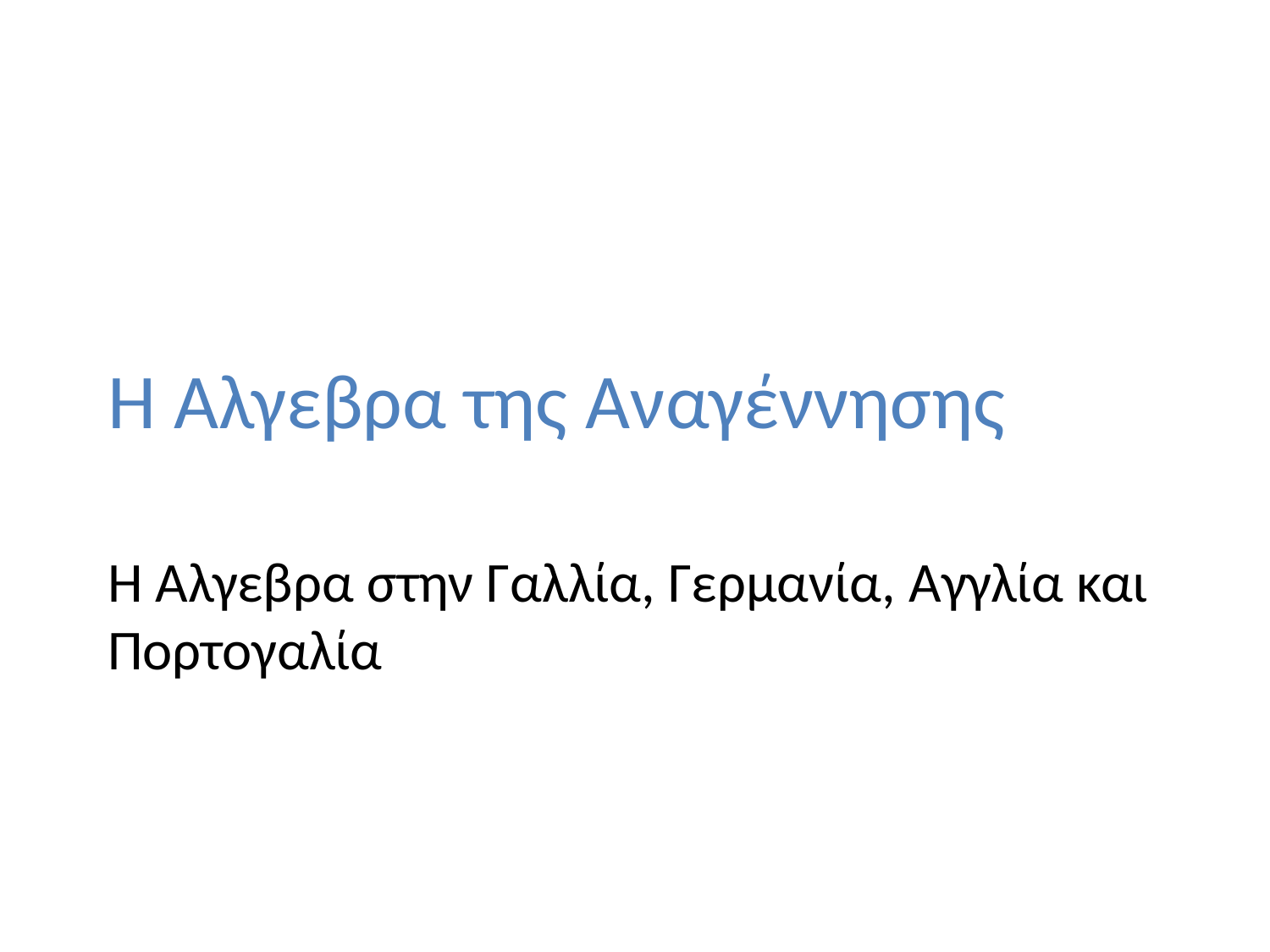

# Η Άλγεβρα της Αναγέννησης
Η Άλγεβρα στην Γαλλία, Γερμανία, Αγγλία και Πορτογαλία